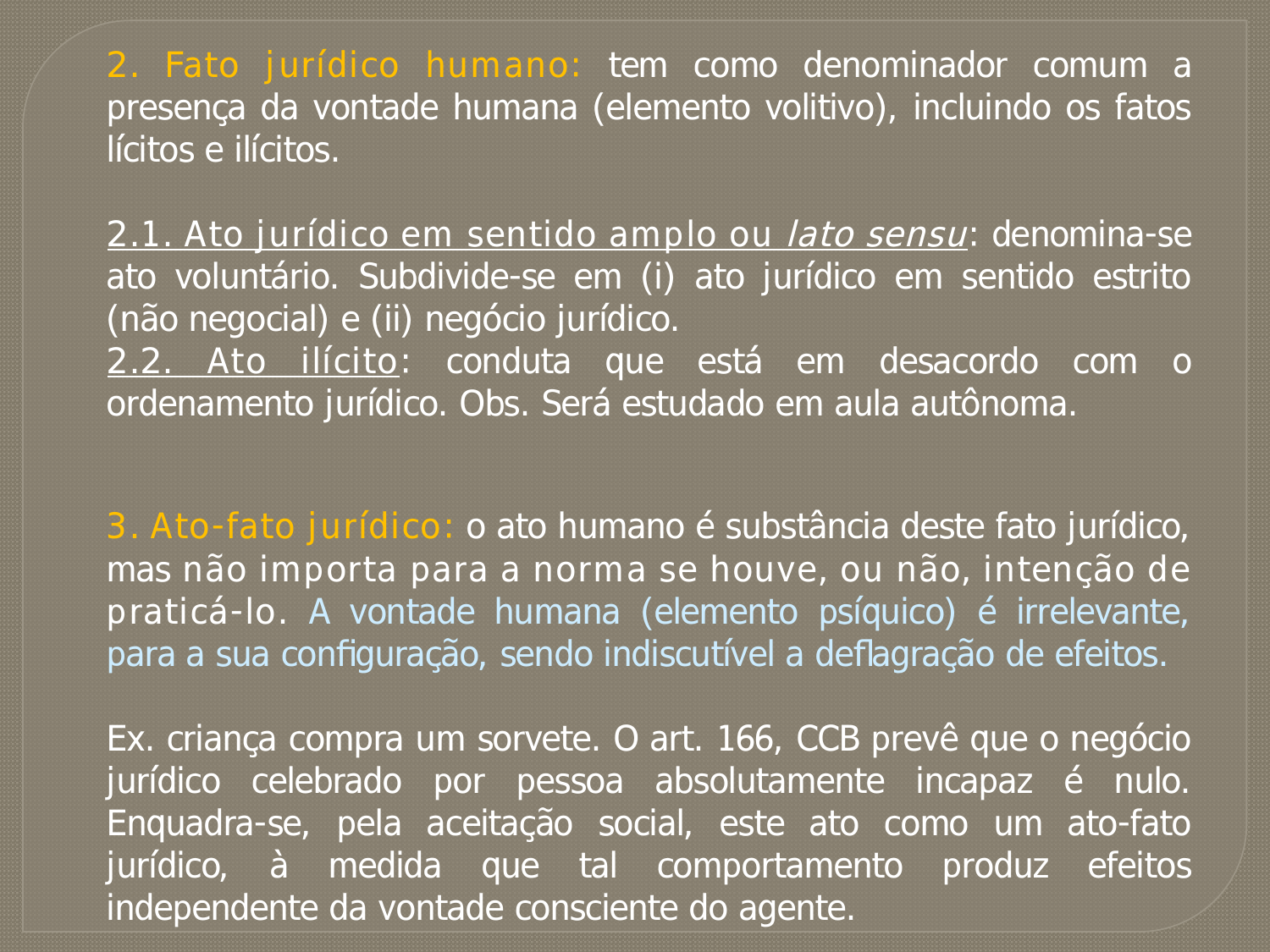

2. Fato jurídico humano: tem como denominador comum a presença da vontade humana (elemento volitivo), incluindo os fatos lícitos e ilícitos.

2.1. Ato jurídico em sentido amplo ou lato sensu: denomina-se ato voluntário. Subdivide-se em (i) ato jurídico em sentido estrito (não negocial) e (ii) negócio jurídico.
2.2. Ato ilícito: conduta que está em desacordo com o ordenamento jurídico. Obs. Será estudado em aula autônoma.

3. Ato-fato jurídico: o ato humano é substância deste fato jurídico, mas não importa para a norma se houve, ou não, intenção de praticá-lo. A vontade humana (elemento psíquico) é irrelevante, para a sua configuração, sendo indiscutível a deflagração de efeitos.

Ex. criança compra um sorvete. O art. 166, CCB prevê que o negócio jurídico celebrado por pessoa absolutamente incapaz é nulo. Enquadra-se, pela aceitação social, este ato como um ato-fato jurídico, à medida que tal comportamento produz efeitos independente da vontade consciente do agente.